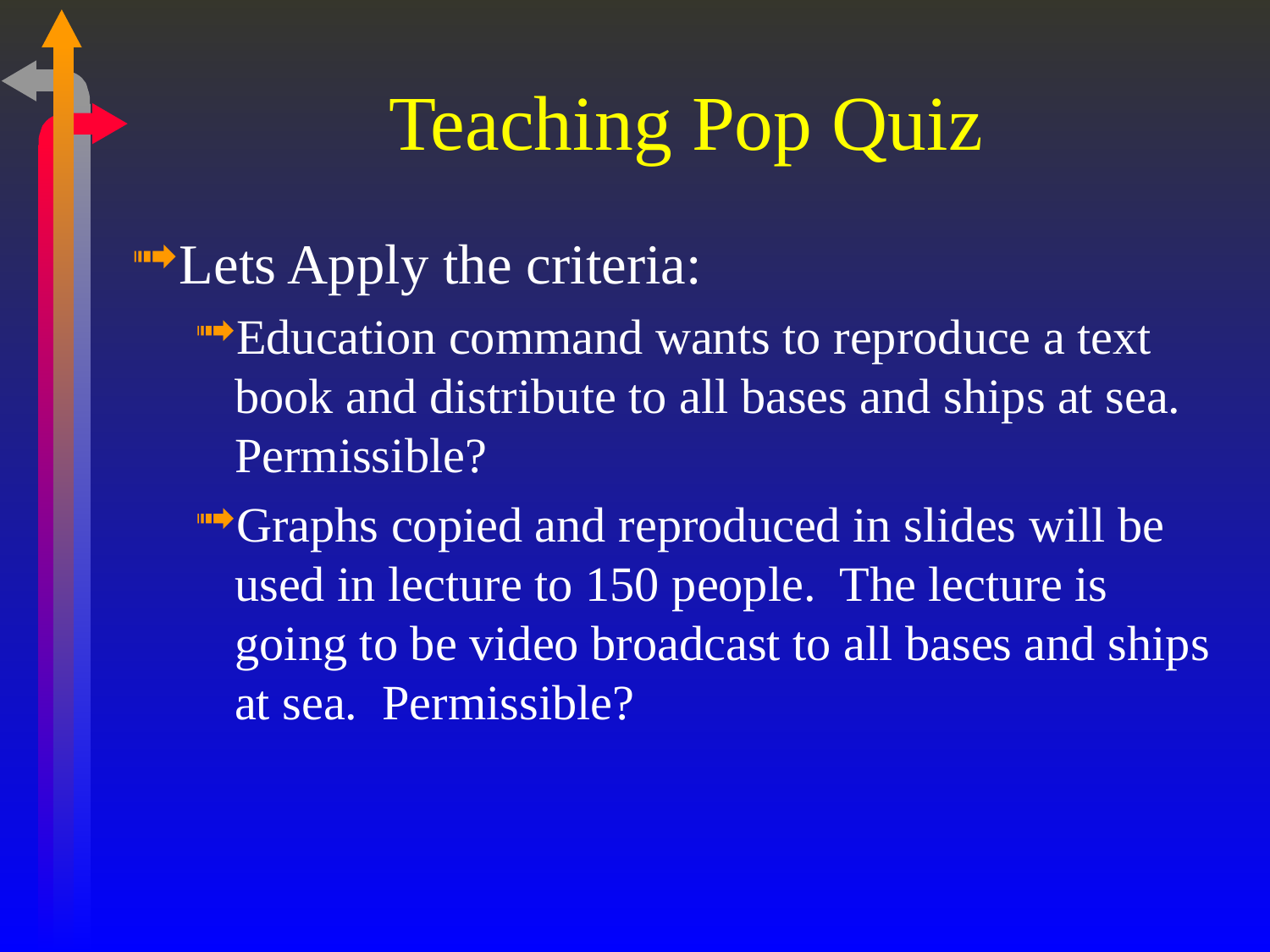

# Teaching Pop Quiz
Lets Apply the criteria:
Education command wants to reproduce a text book and distribute to all bases and ships at sea.  Permissible?
Graphs copied and reproduced in slides will be used in lecture to 150 people.  The lecture is going to be video broadcast to all bases and ships at sea.  Permissible?